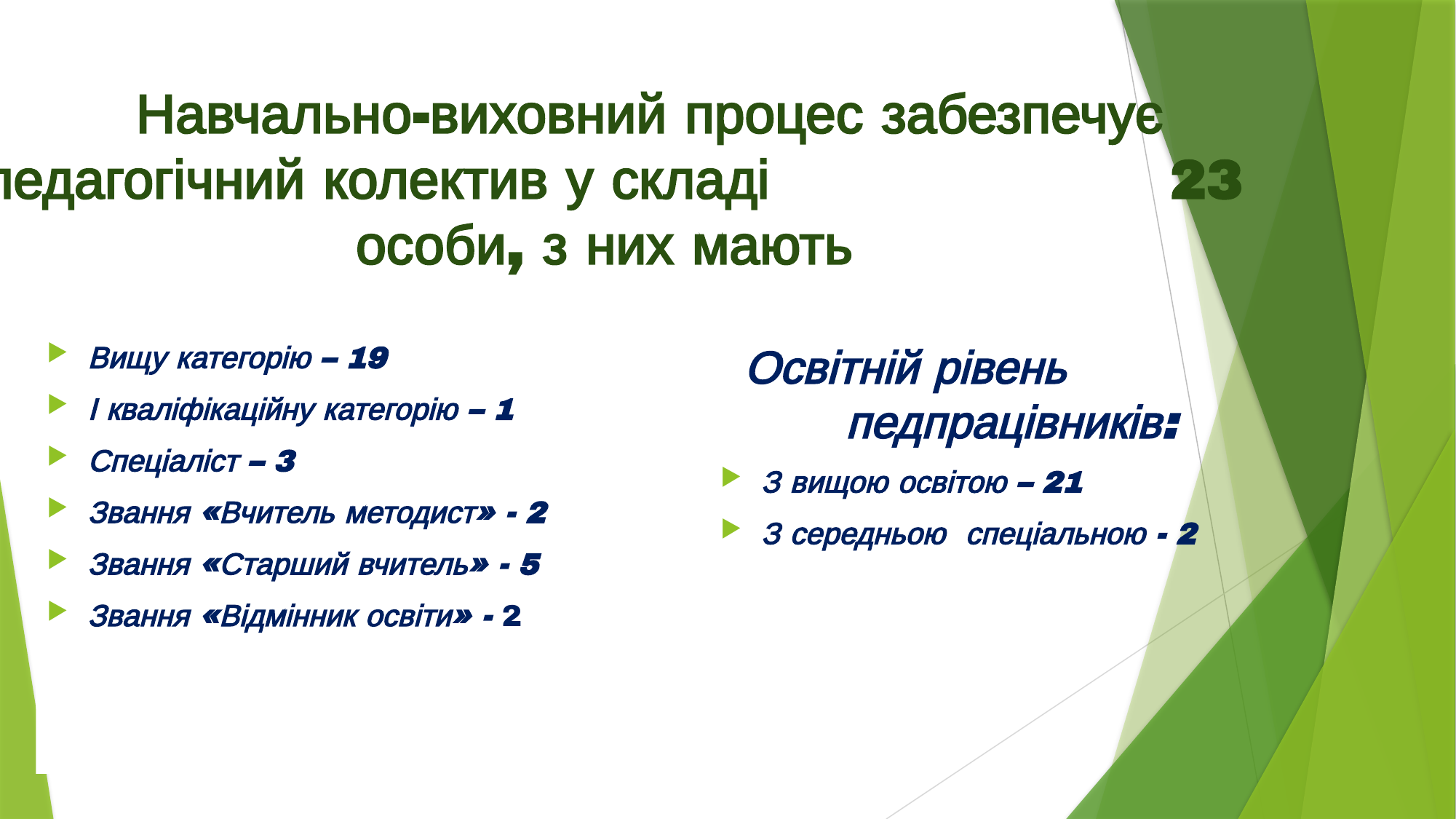

# Навчально-виховний процес забезпечує педагогічний колектив у складі                      23 особи, з них мають
Вищу категорію – 19
І кваліфікаційну категорію – 1
Спеціаліст – 3
Звання «Вчитель методист» - 2
Звання «Старший вчитель» - 5
Звання «Відмінник освіти» - 2

Освітній рівень               педпрацівників:
З вищою освітою – 21
З середньою  спеціальною - 2